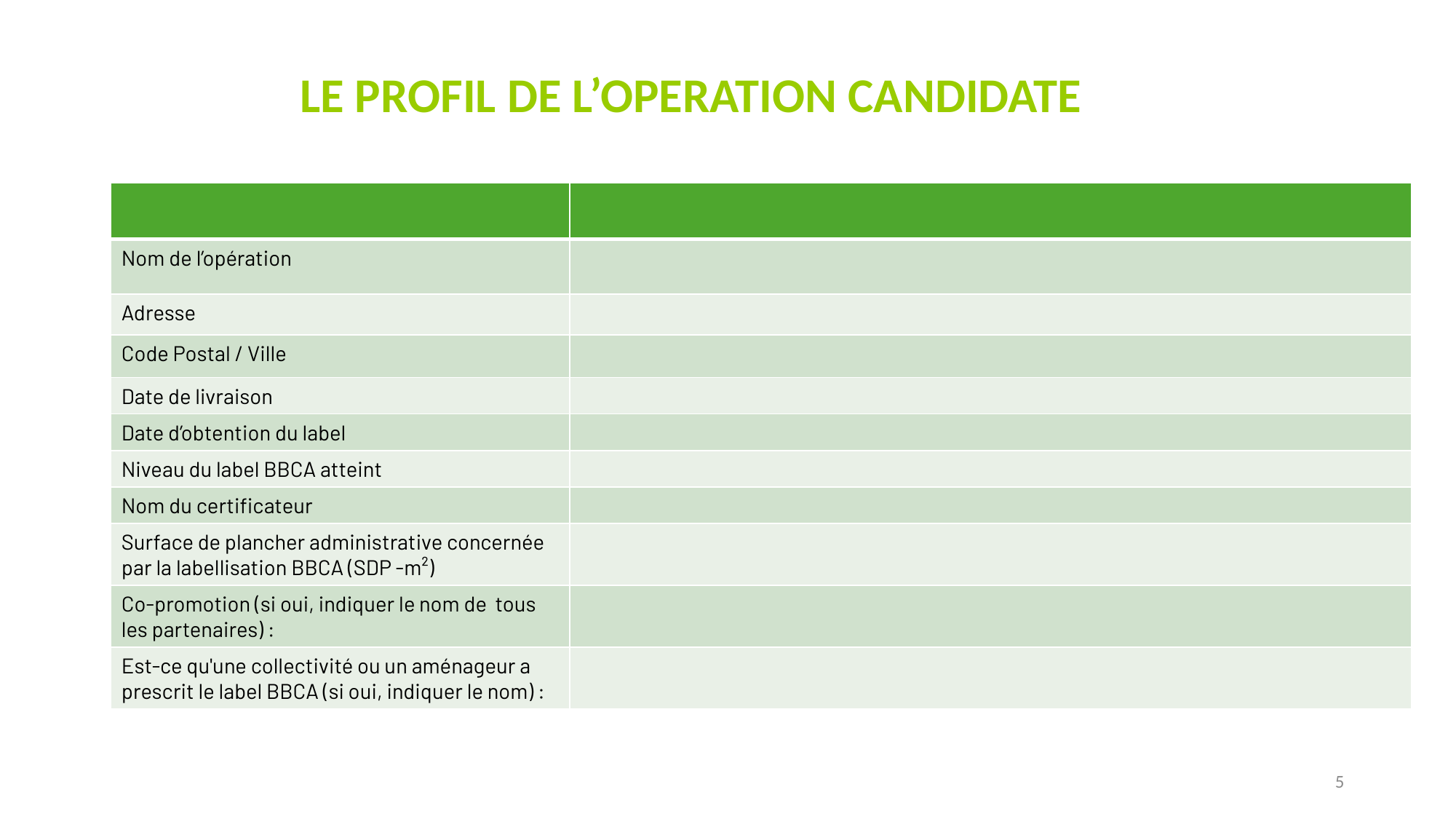

LE PROFIL DE L’OPERATION CANDIDATE
|  |  |
| --- | --- |
| Nom de l’opération |  |
| Adresse |  |
| Code Postal / Ville |  |
| Date de livraison |  |
| Date d’obtention du label |  |
| Niveau du label BBCA atteint |  |
| Nom du certificateur |  |
| Surface de plancher administrative concernée par la labellisation BBCA (SDP -m²) |  |
| Co-promotion (si oui, indiquer le nom de tous les partenaires) : |  |
| Est-ce qu'une collectivité ou un aménageur a prescrit le label BBCA (si oui, indiquer le nom) : |  |

5